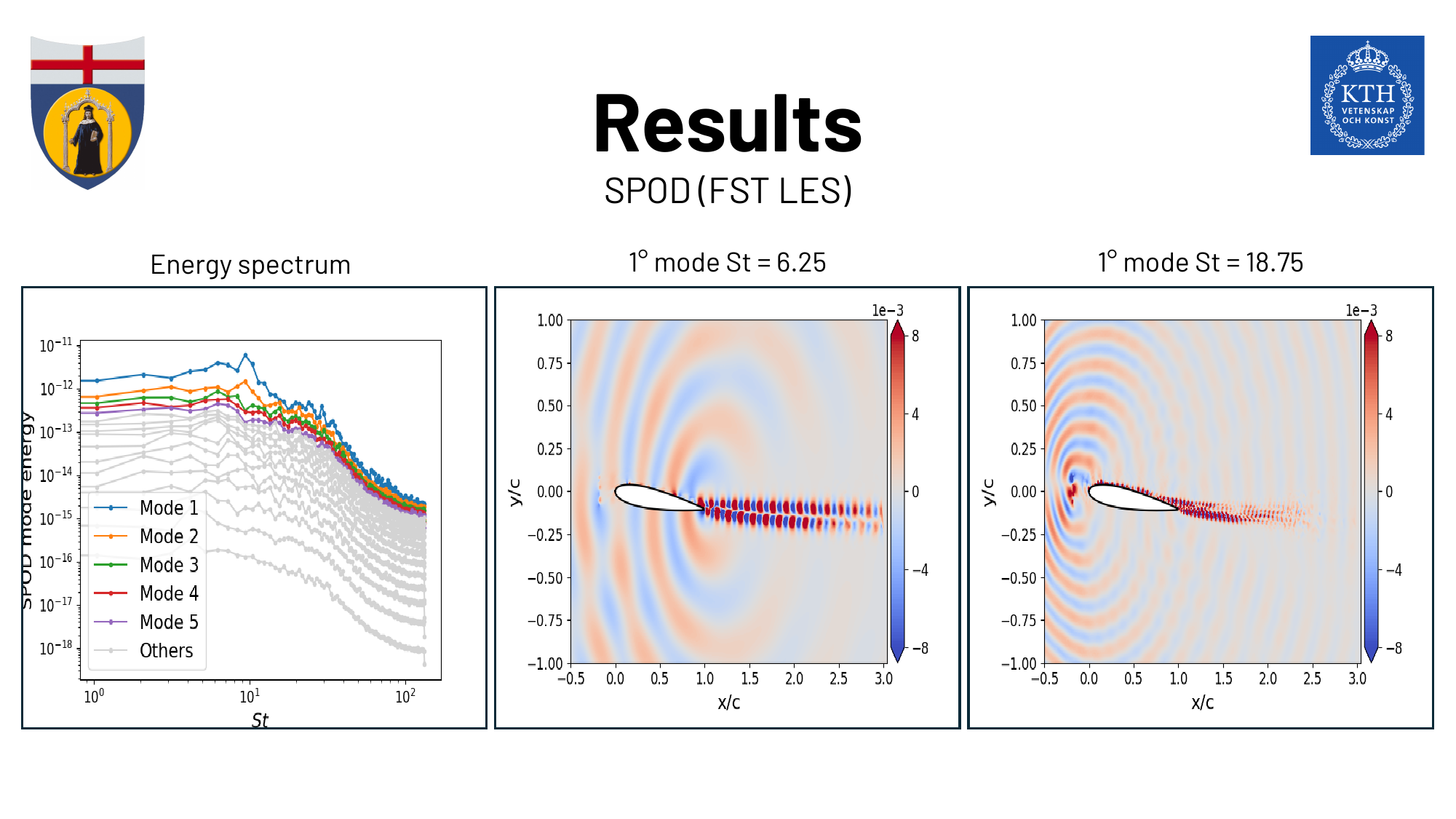

Results
SPOD (FST LES)
1° mode St = 6.25
1° mode St = 18.75
Energy spectrum